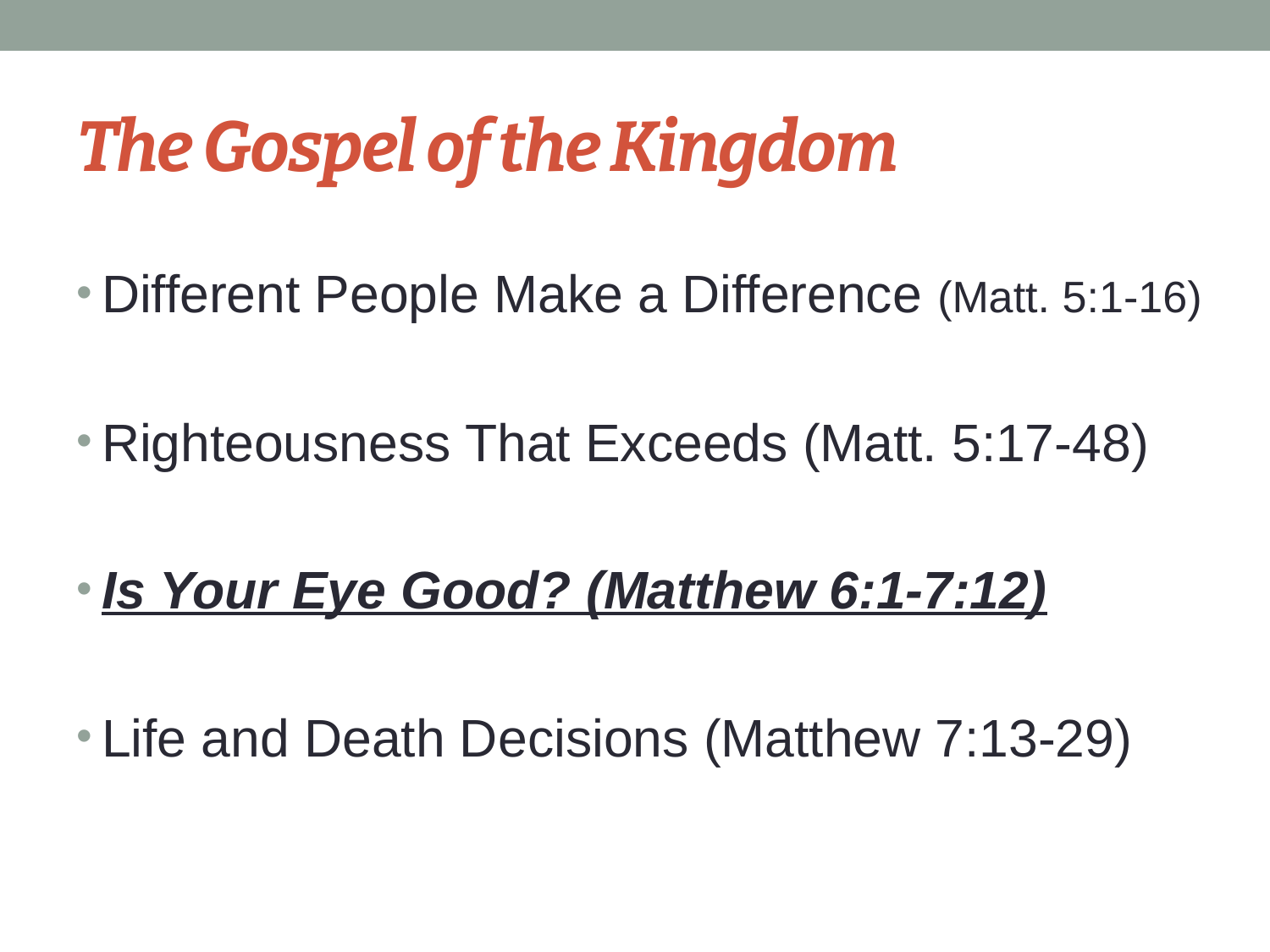

# The Gospel of the Kingdom
Different People Make a Difference (Matt. 5:1-16)

Righteousness That Exceeds (Matt. 5:17-48)

Is Your Eye Good? (Matthew 6:1-7:12)

Life and Death Decisions (Matthew 7:13-29)